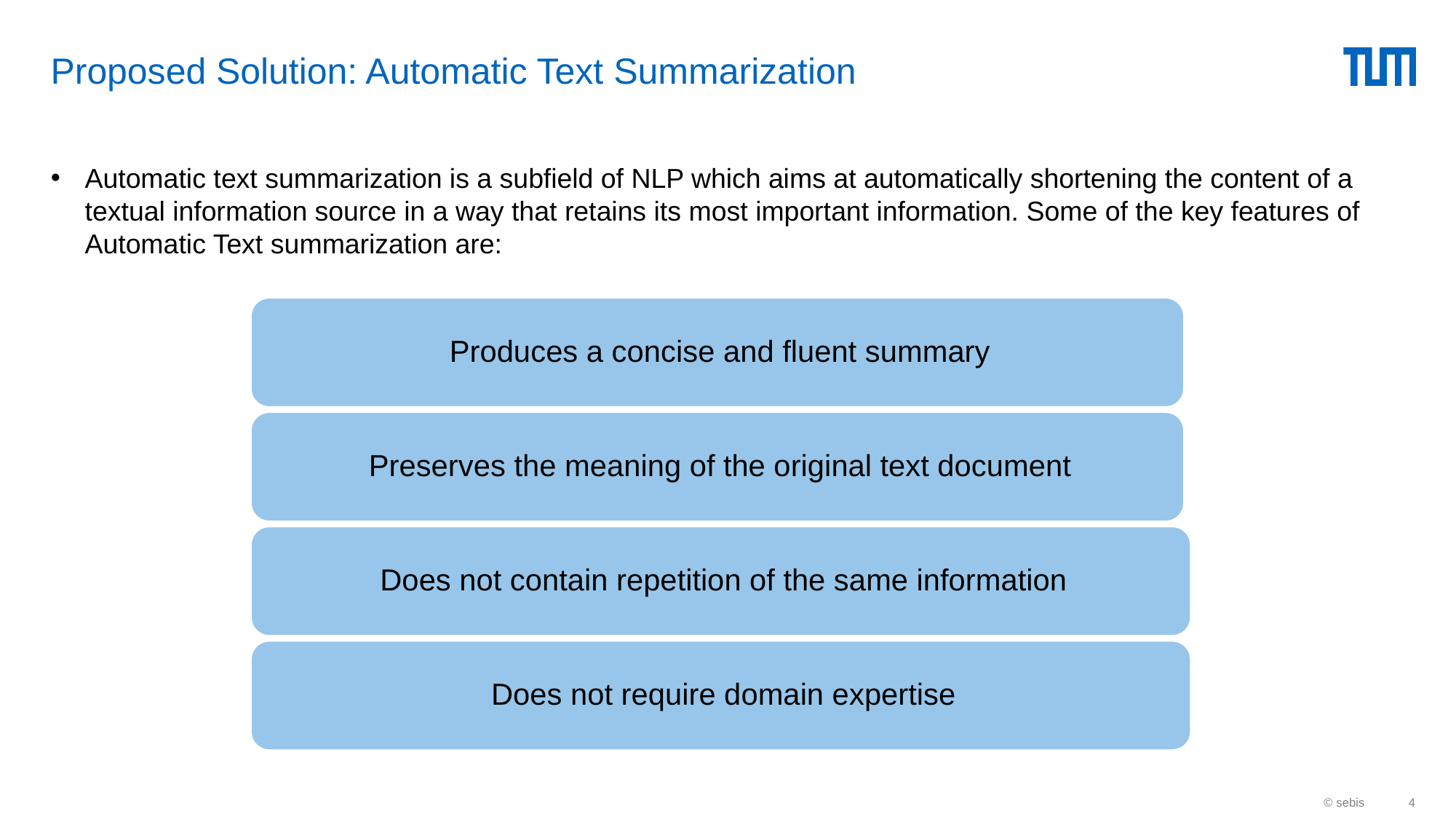

# Proposed Solution: Automatic Text Summarization

Automatic text summarization is a subfield of NLP which aims at automatically shortening the content of a textual information source in a way that retains its most important information. Some of the key features of Automatic Text summarization are:

Produces a concise and fluent summary
Preserves the meaning of the original text document
Does not contain repetition of the same information
Does not require domain expertise

© sebis
4